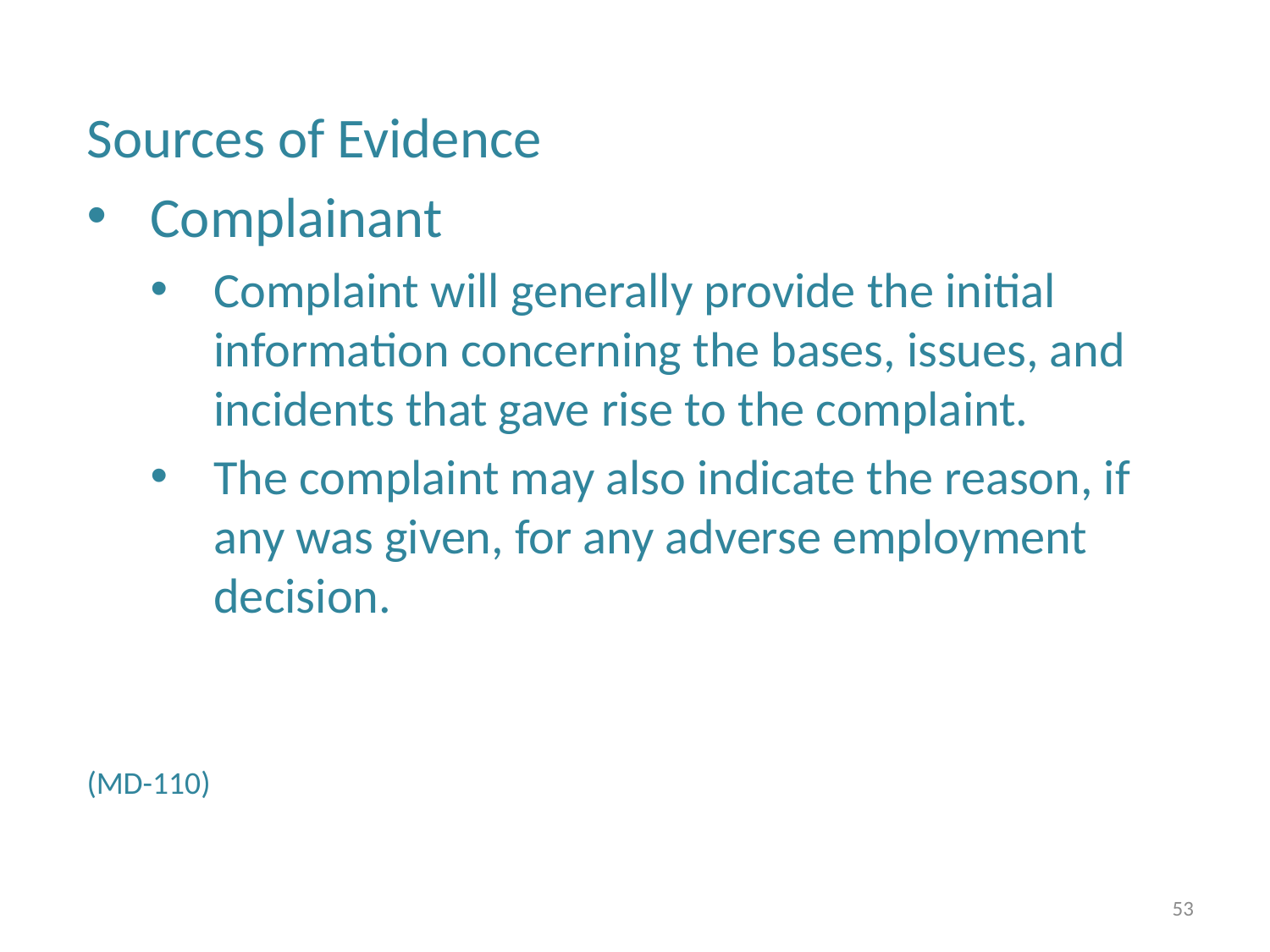

Sources of Evidence
Complainant
Complaint will generally provide the initial information concerning the bases, issues, and incidents that gave rise to the complaint.
The complaint may also indicate the reason, if any was given, for any adverse employment decision.

(MD-110)
53